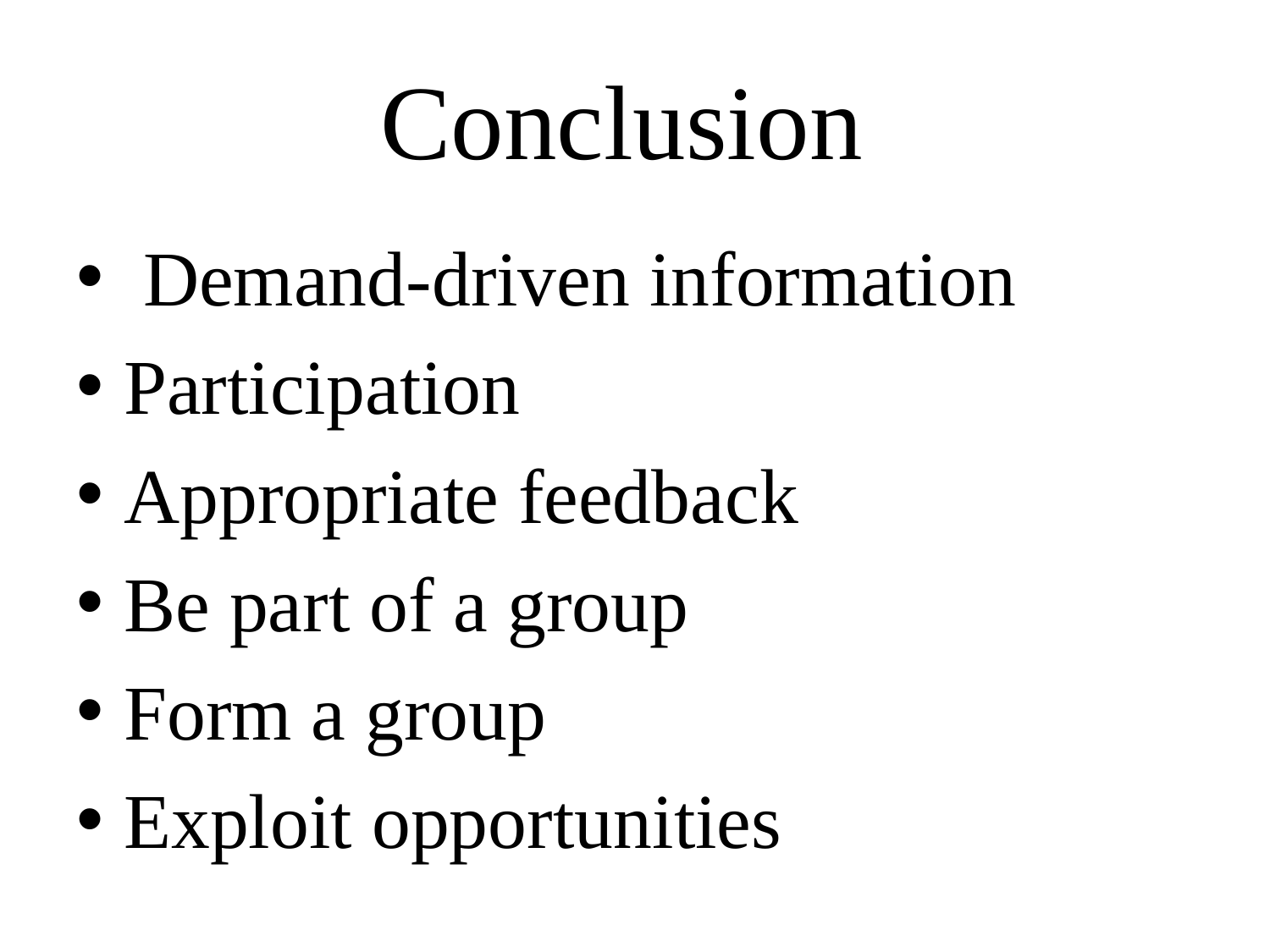

# Conclusion
 Demand-driven information
Participation
Appropriate feedback
Be part of a group
Form a group
Exploit opportunities